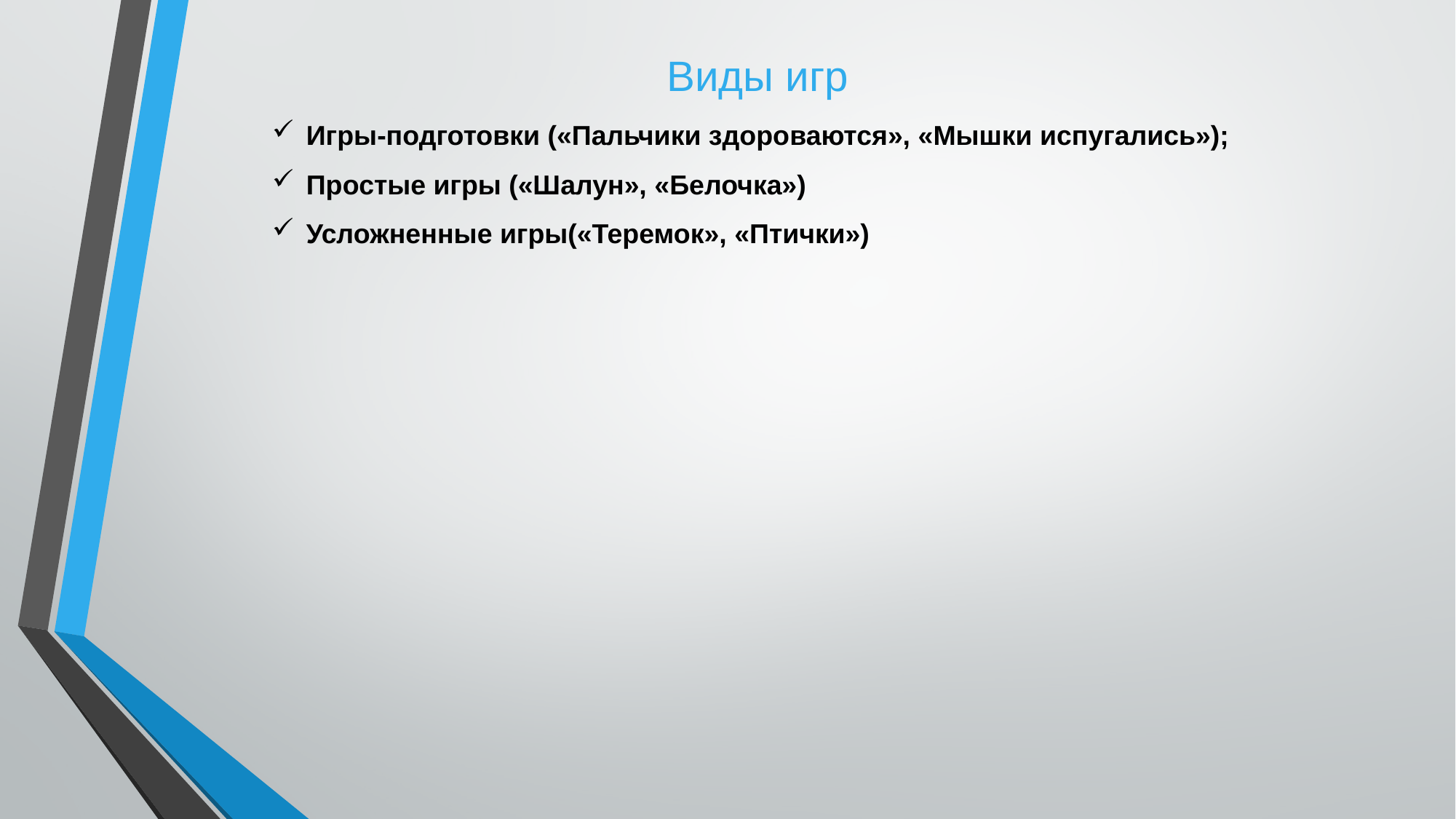

Виды игр
Игры-подготовки («Пальчики здороваются», «Мышки испугались»);
Простые игры («Шалун», «Белочка»)
Усложненные игры(«Теремок», «Птички»)